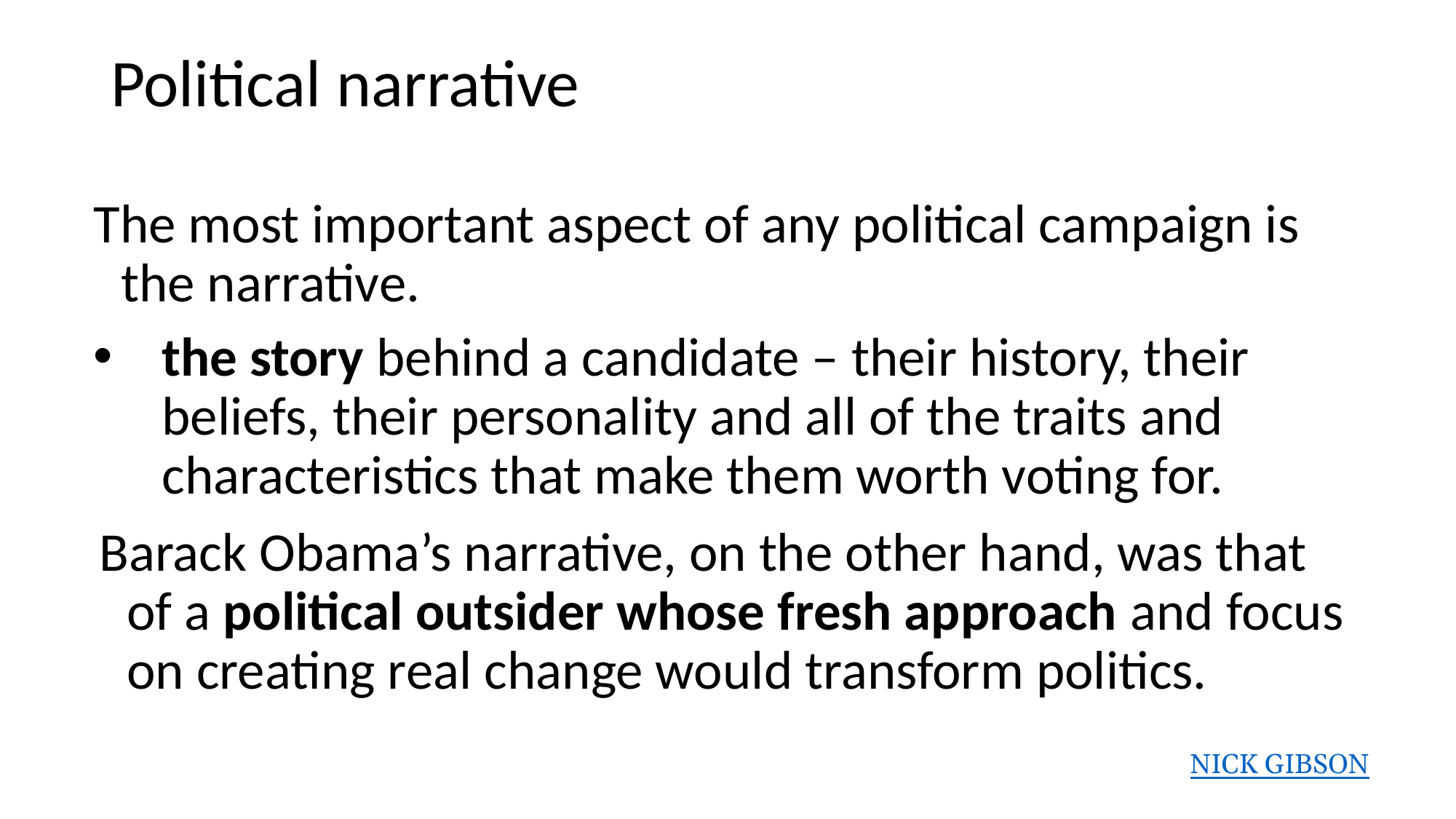

Political narrative
The most important aspect of any political campaign is the narrative.
the story behind a candidate – their history, their beliefs, their personality and all of the traits and characteristics that make them worth voting for.
Barack Obama’s narrative, on the other hand, was that of a political outsider whose fresh approach and focus on creating real change would transform politics.
NICK GIBSON